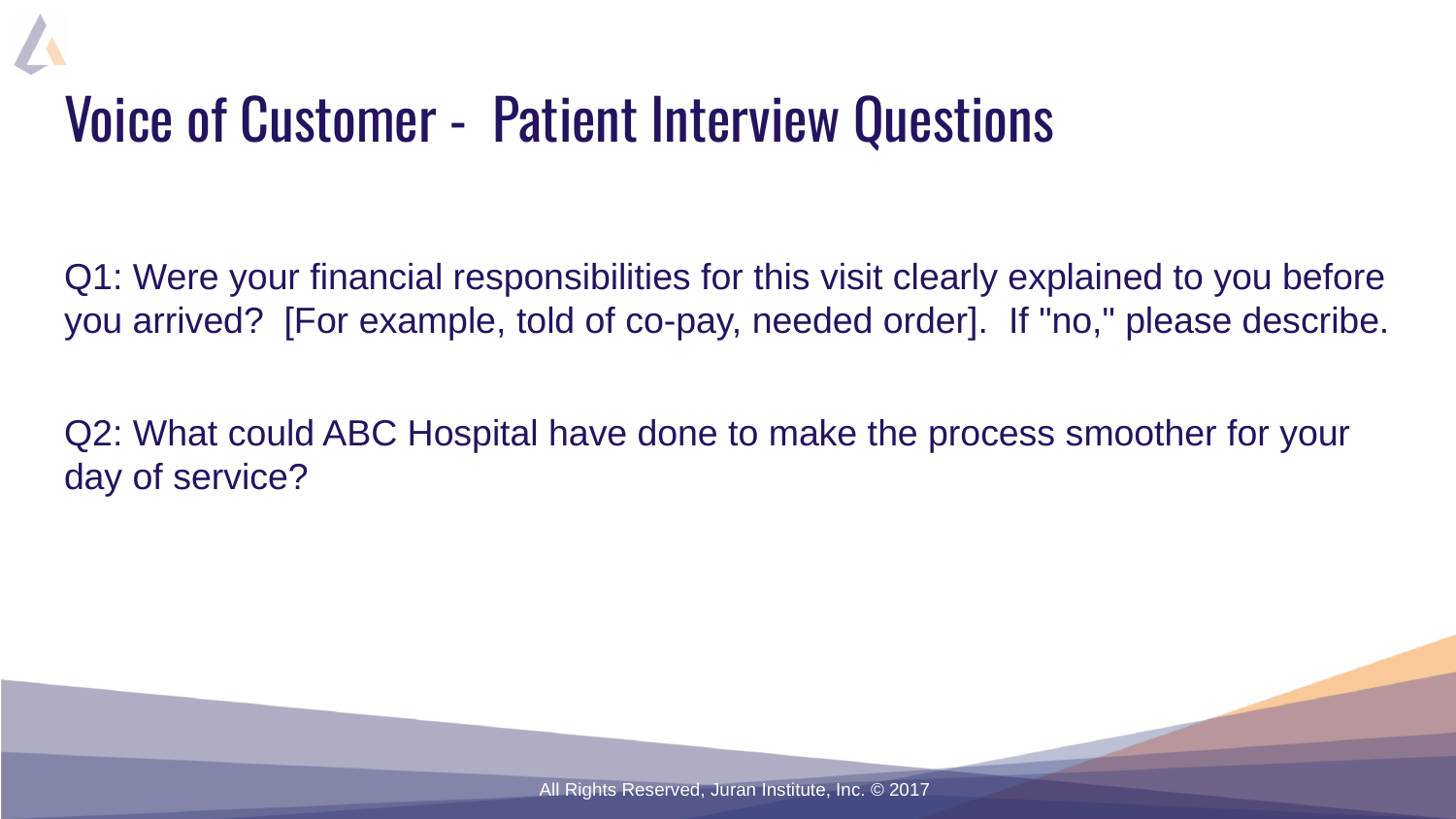

# Voice of Customer -  Patient Interview Questions

Q1: Were your financial responsibilities for this visit clearly explained to you before you arrived?  [For example, told of co-pay, needed order].  If "no," please describe.

Q2: What could ABC Hospital have done to make the process smoother for your day of service?